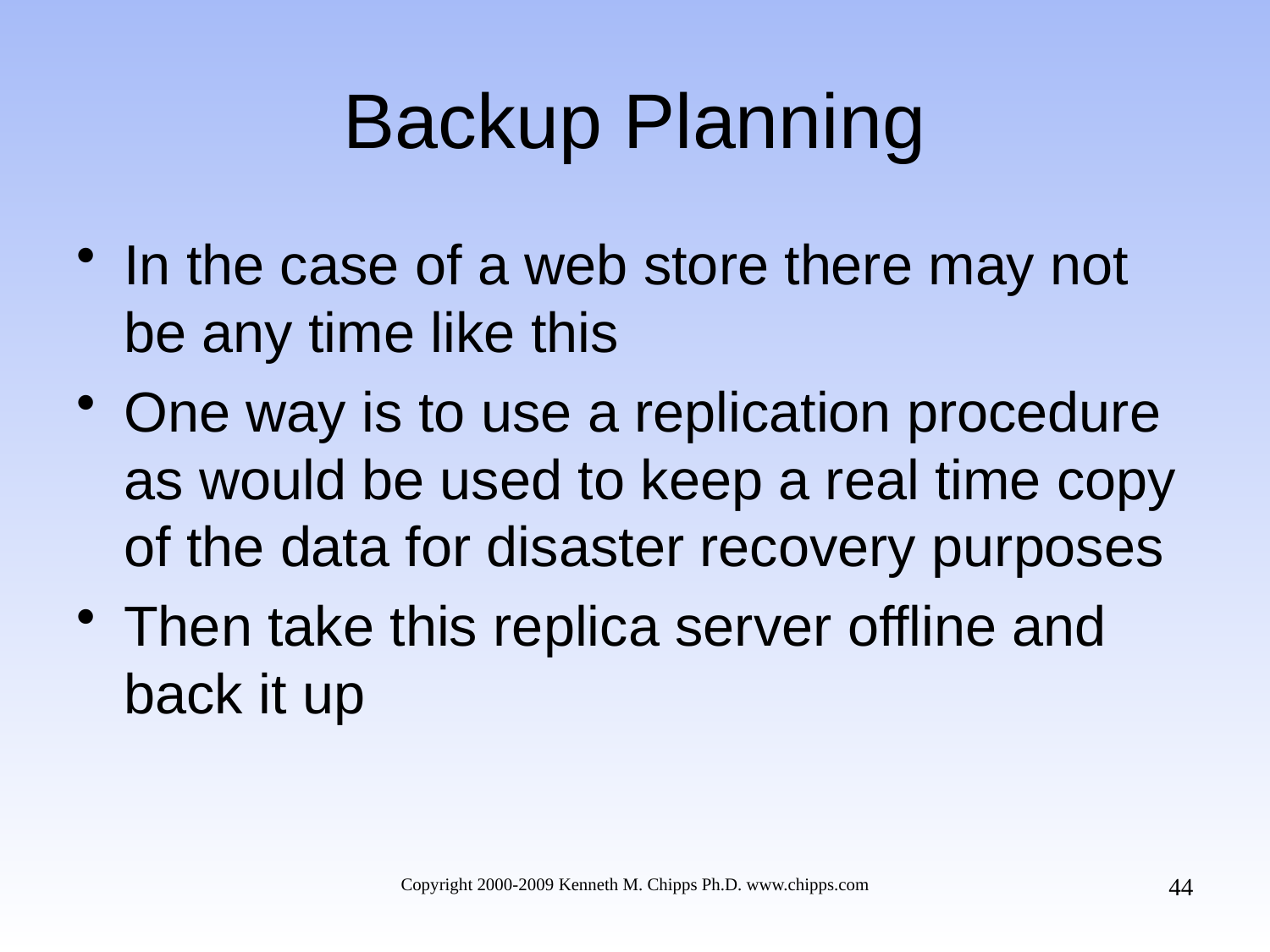

# Backup Planning
In the case of a web store there may not be any time like this
One way is to use a replication procedure as would be used to keep a real time copy of the data for disaster recovery purposes
Then take this replica server offline and back it up
44
Copyright 2000-2009 Kenneth M. Chipps Ph.D. www.chipps.com